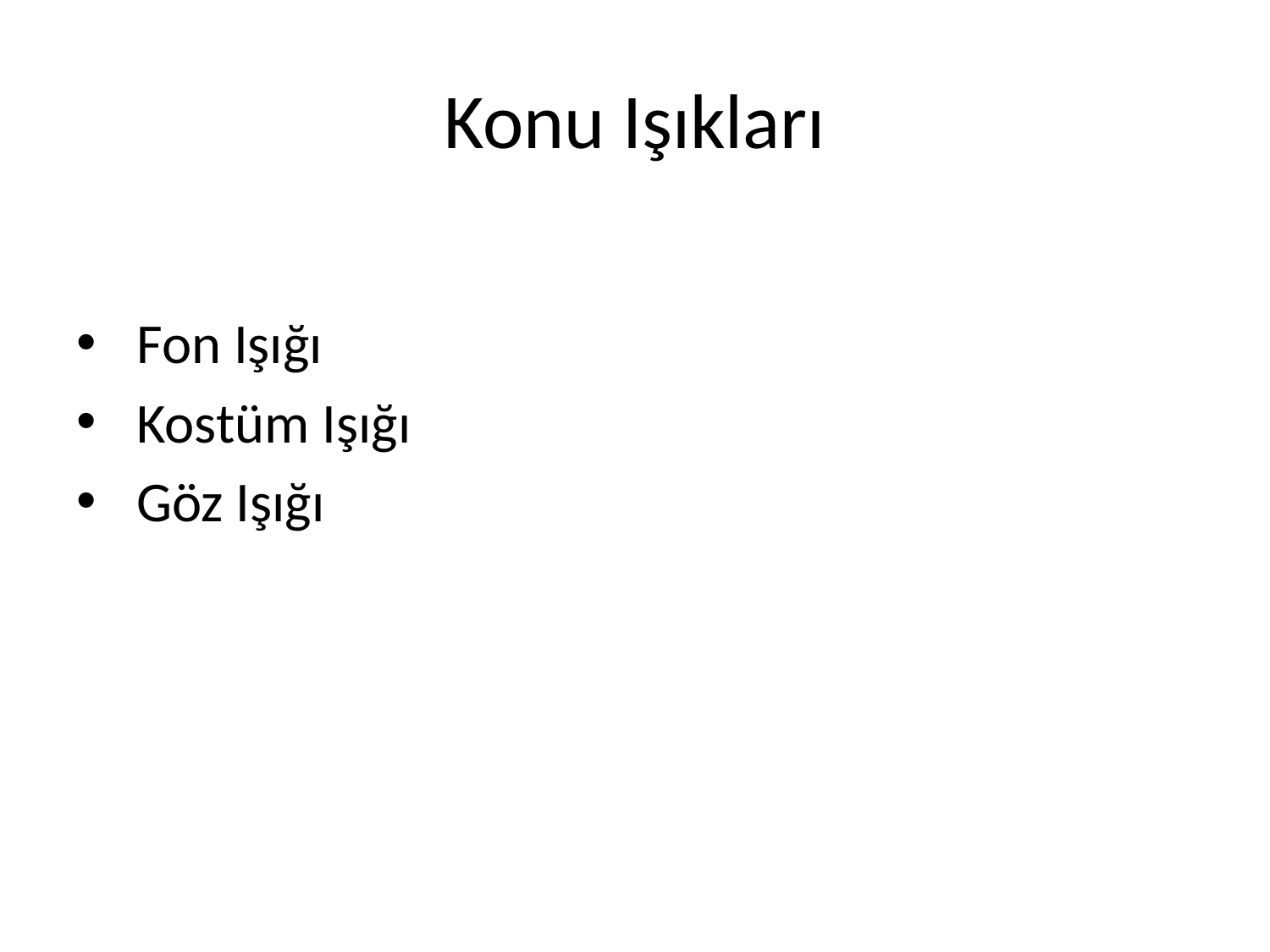

# Konu Işıkları

 Fon Işığı
 Kostüm Işığı
 Göz Işığı